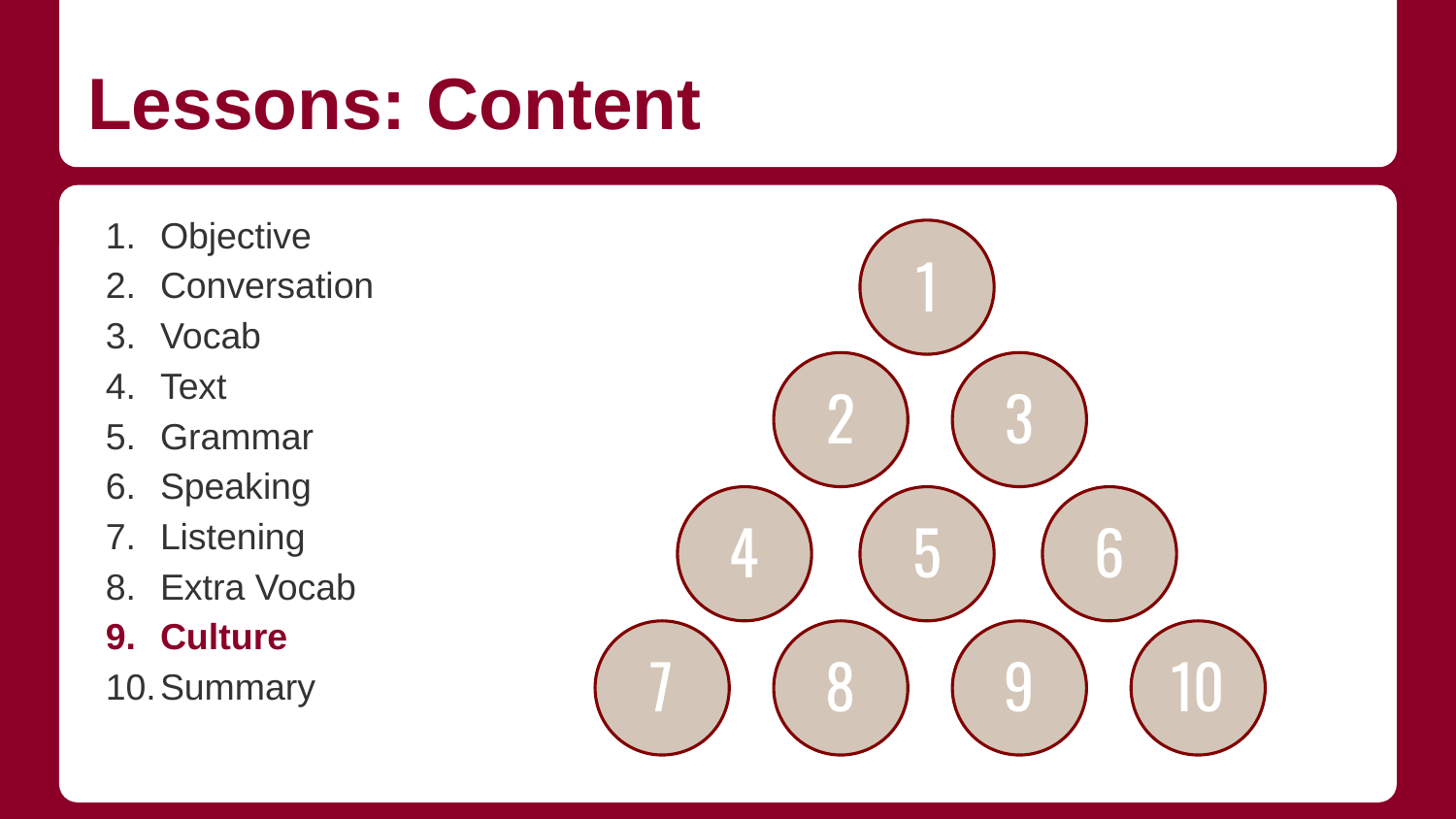

# Lessons: Content
Objective
Conversation
Vocab
Text
Grammar
Speaking
Listening
Extra Vocab
Culture
Summary
1
2
3
4
5
6
7
8
9
10